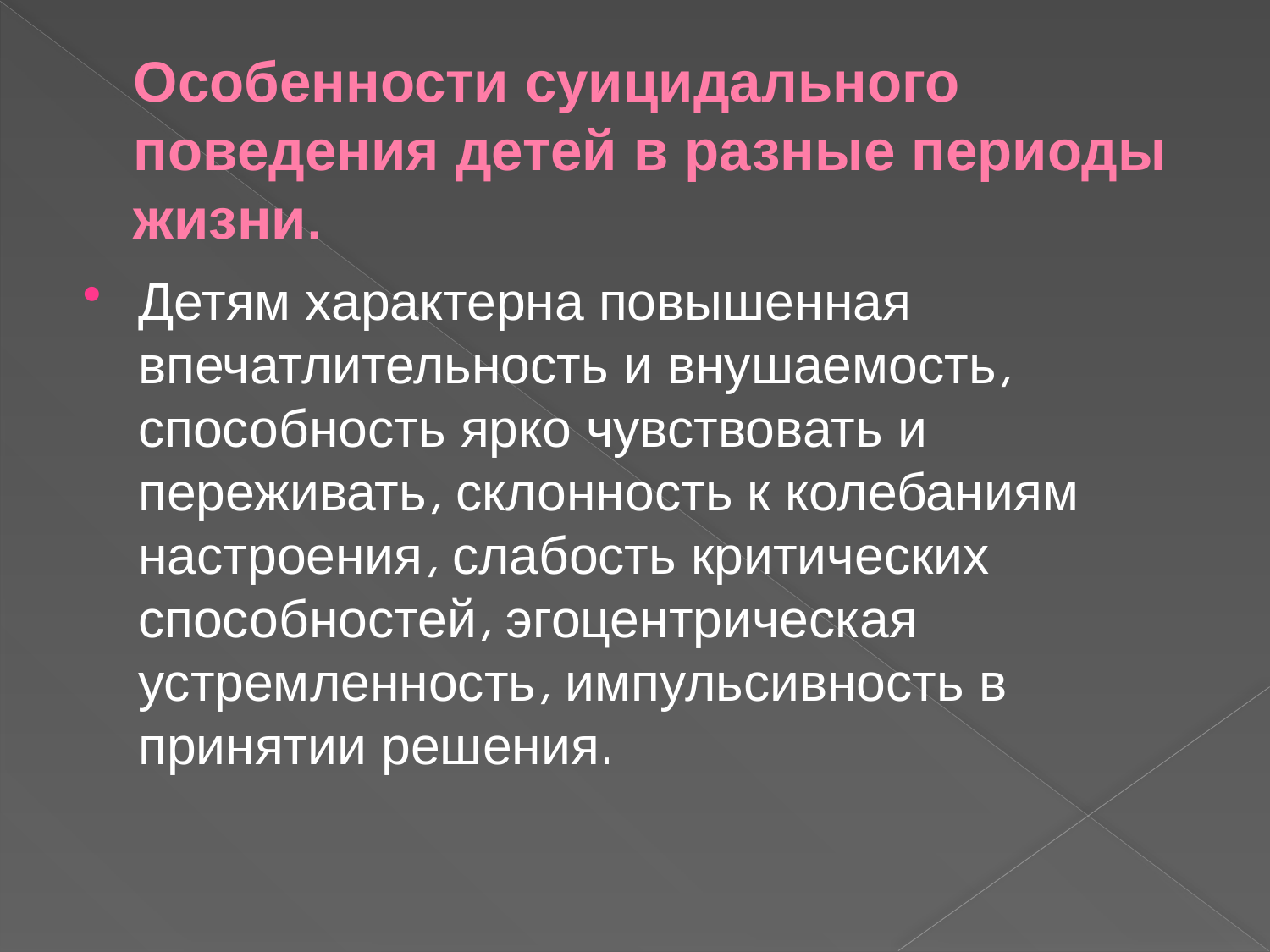

# Особенности суицидального поведения детей в разные периоды жизни.
Детям характерна повышенная впечатлительность и внушаемость, способность ярко чувствовать и переживать, склонность к колебаниям настроения, слабость критических способностей, эгоцентрическая устремленность, импульсивность в принятии решения.